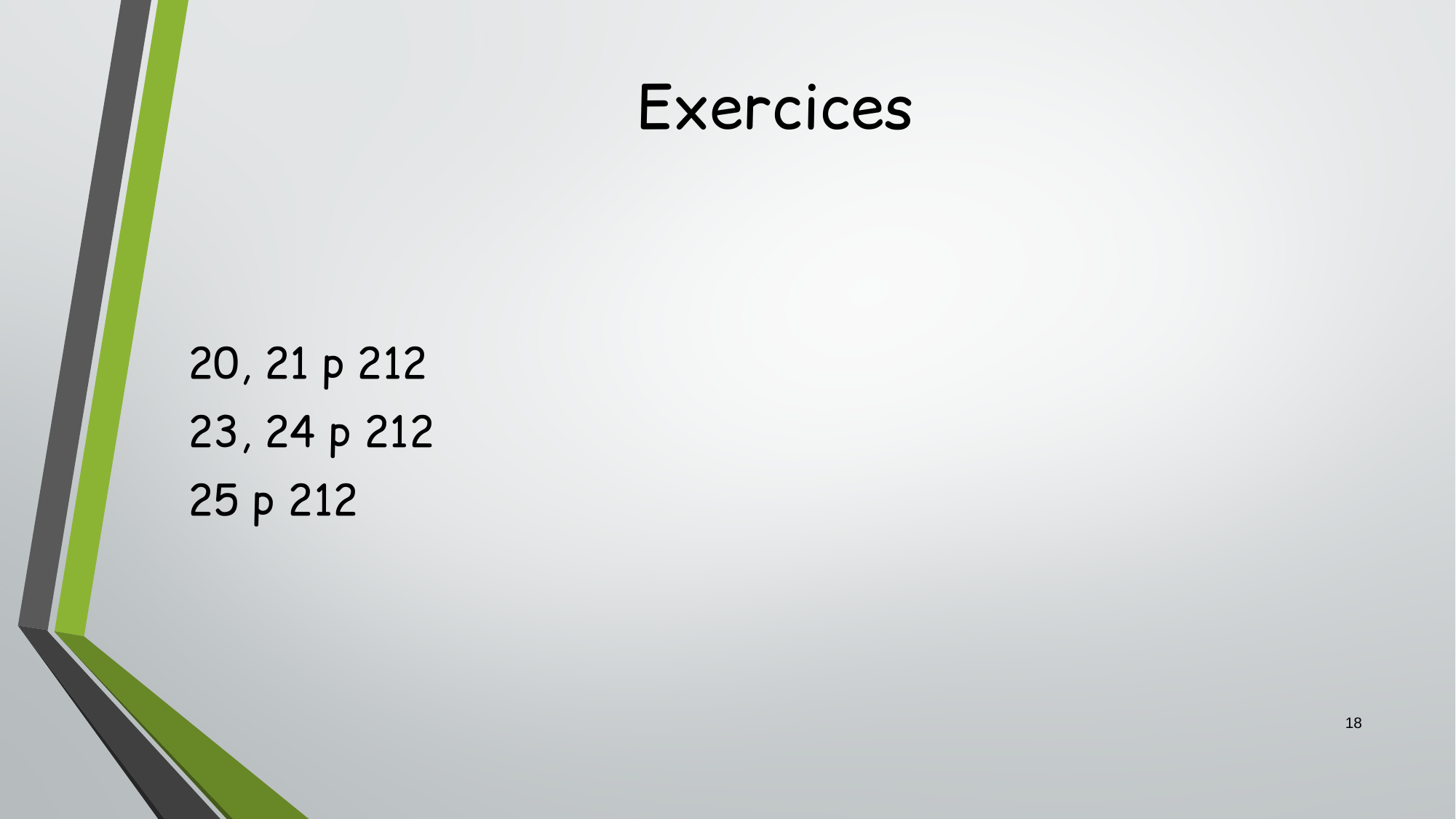

# Exercices

20, 21 p 212
23, 24 p 212
25 p 212
18